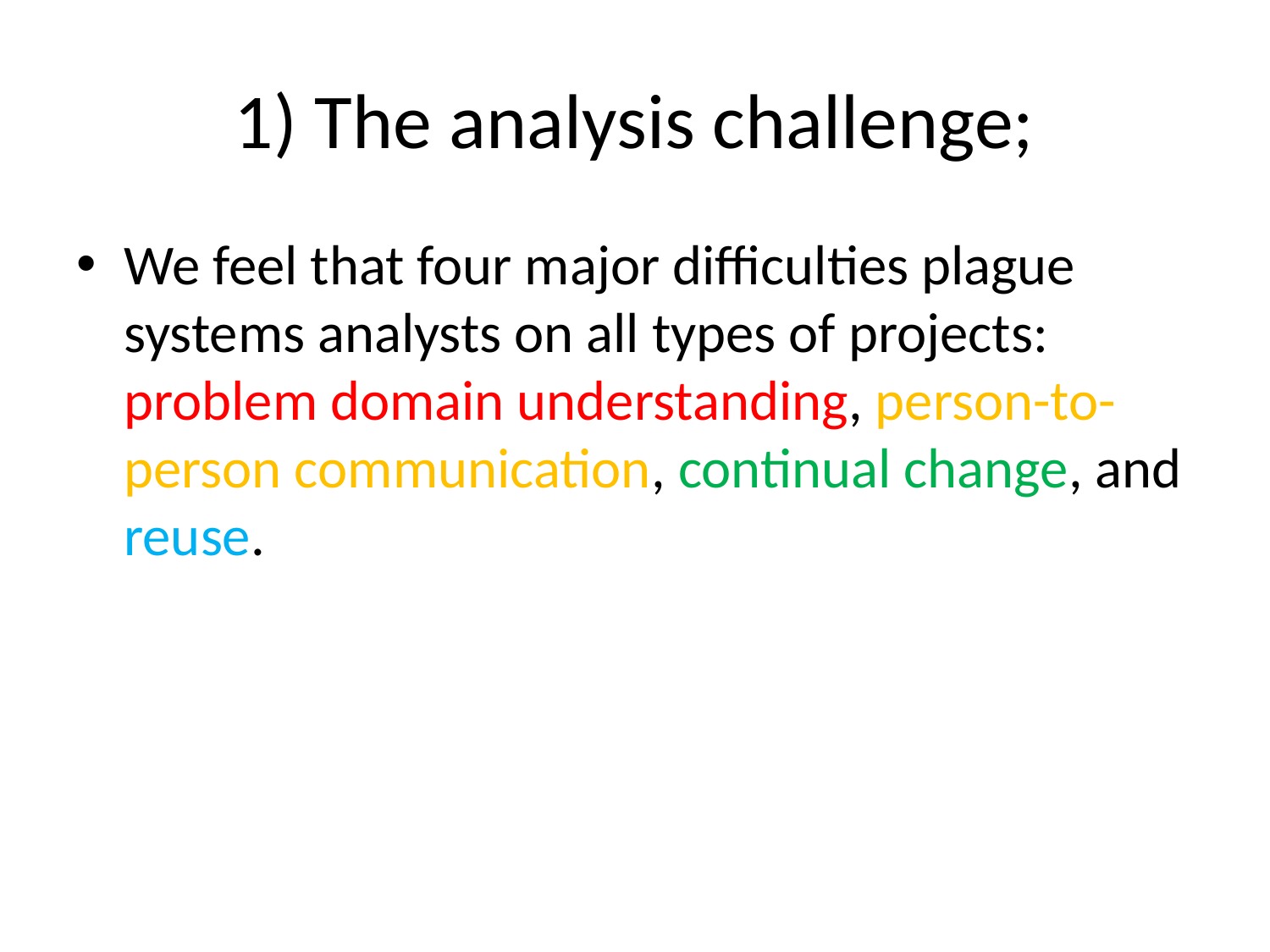

# 1) The analysis challenge;
We feel that four major difficulties plague systems analysts on all types of projects: problem domain understanding, person-to-person communication, continual change, and reuse.